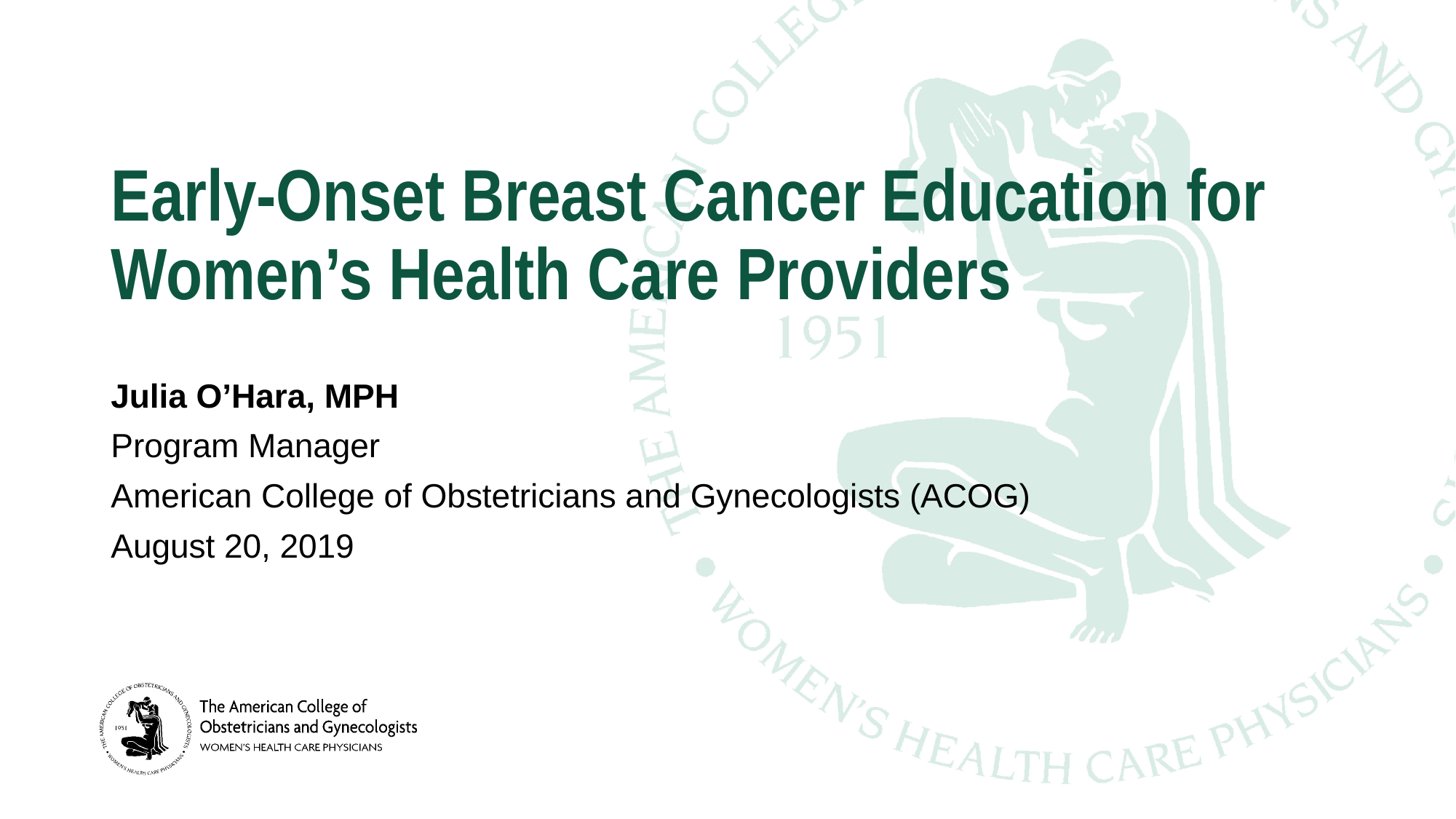

# Early-Onset Breast Cancer Education for Women’s Health Care Providers
Julia O’Hara, MPH
Program Manager
American College of Obstetricians and Gynecologists (ACOG)
August 20, 2019